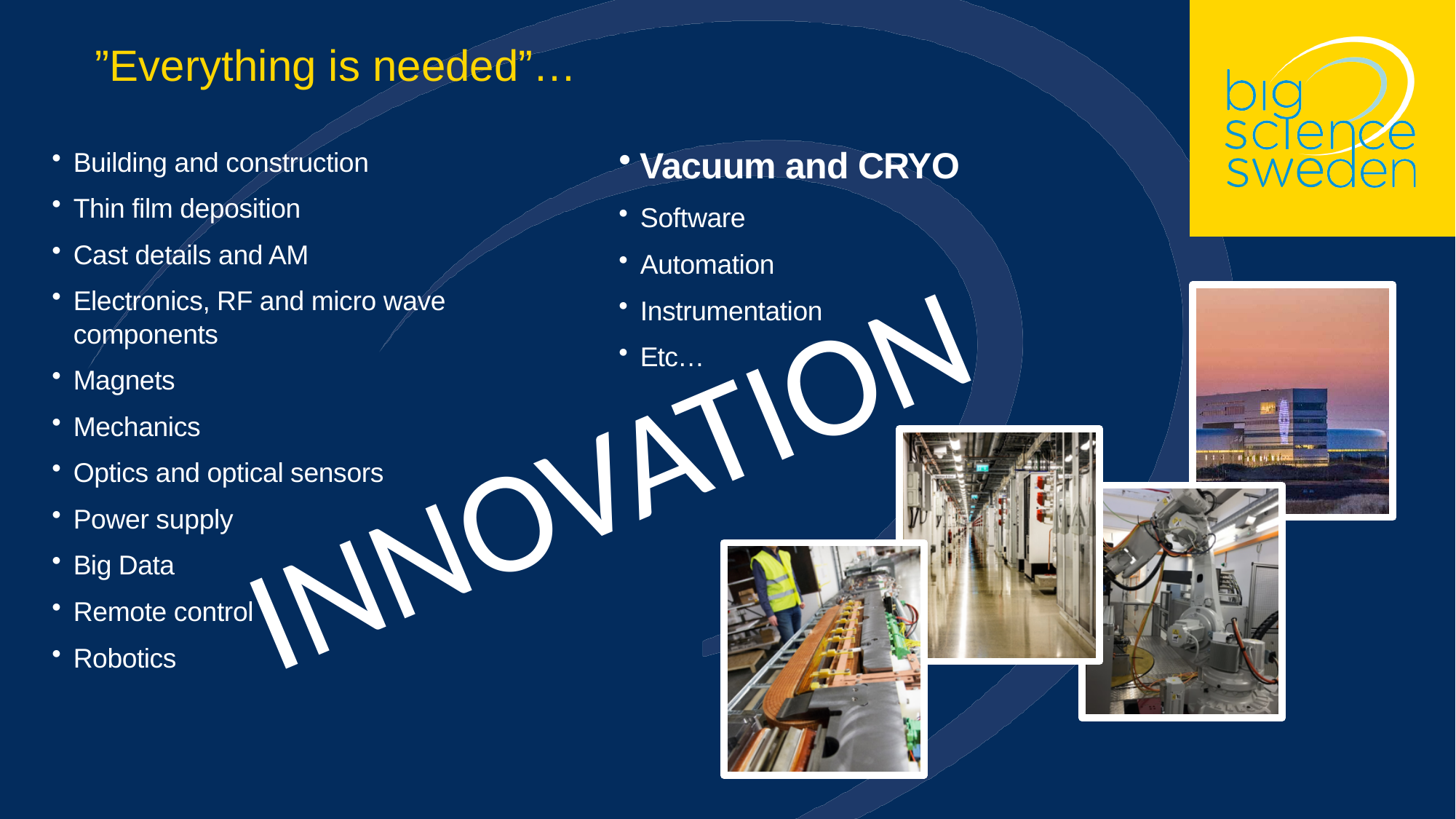

# ”Everything is needed”…

Vacuum and CRYO
Software
Automation
Instrumentation
Etc…
Building and construction
Thin film deposition
Cast details and AM
Electronics, RF and micro wave components
Magnets
Mechanics
Optics and optical sensors
Power supply
Big Data
Remote control
Robotics

INNOVATION